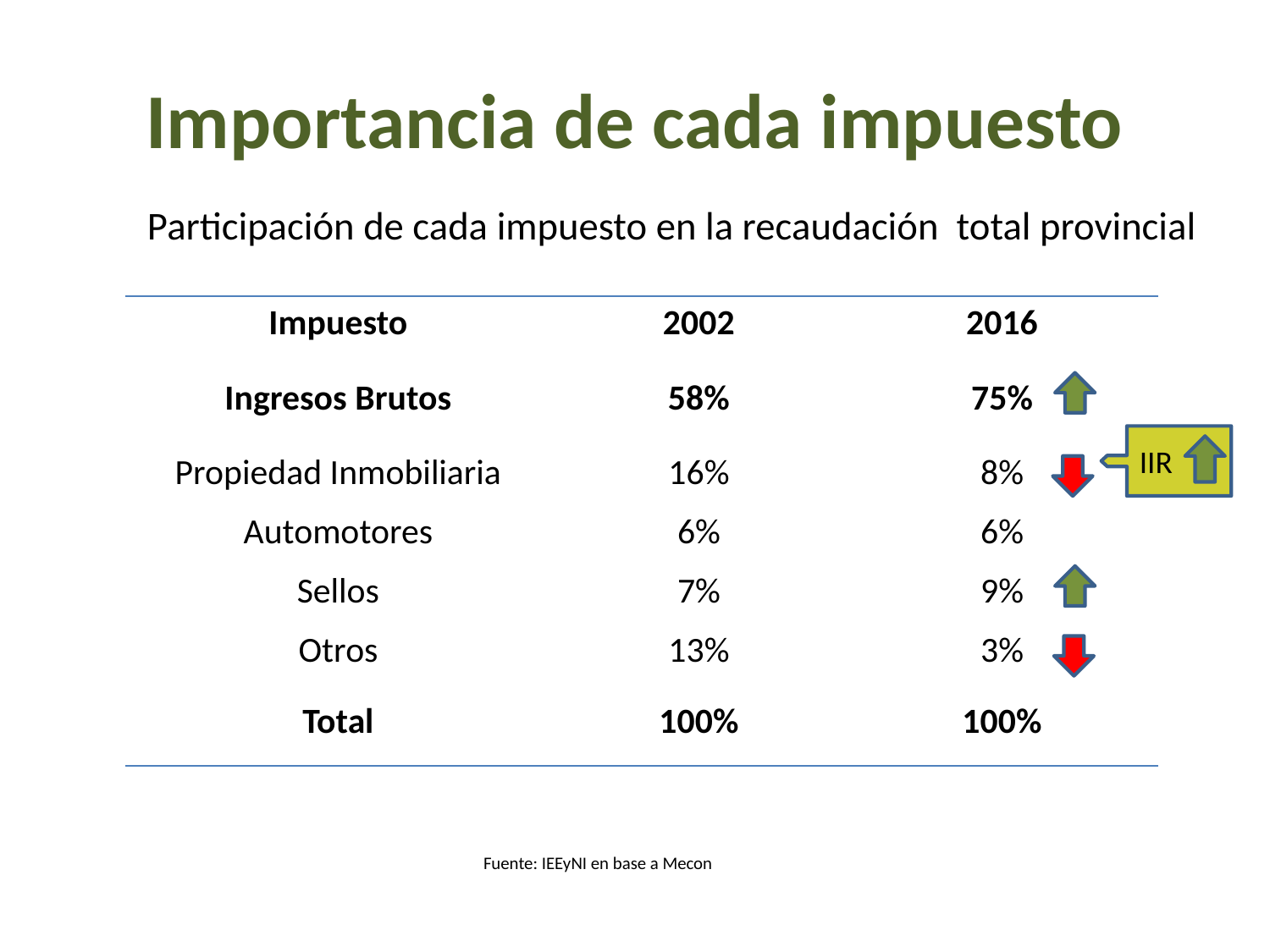

# Importancia de cada impuesto
Participación de cada impuesto en la recaudación  total provincial
| Impuesto | 2002 | 2016 |
| --- | --- | --- |
| Ingresos Brutos | 58% | 75% |
| Propiedad Inmobiliaria | 16% | 8% |
| Automotores | 6% | 6% |
| Sellos | 7% | 9% |
| Otros | 13% | 3% |
| Total | 100% | 100% |

IIR

Fuente: IEEyNI en base a Mecon